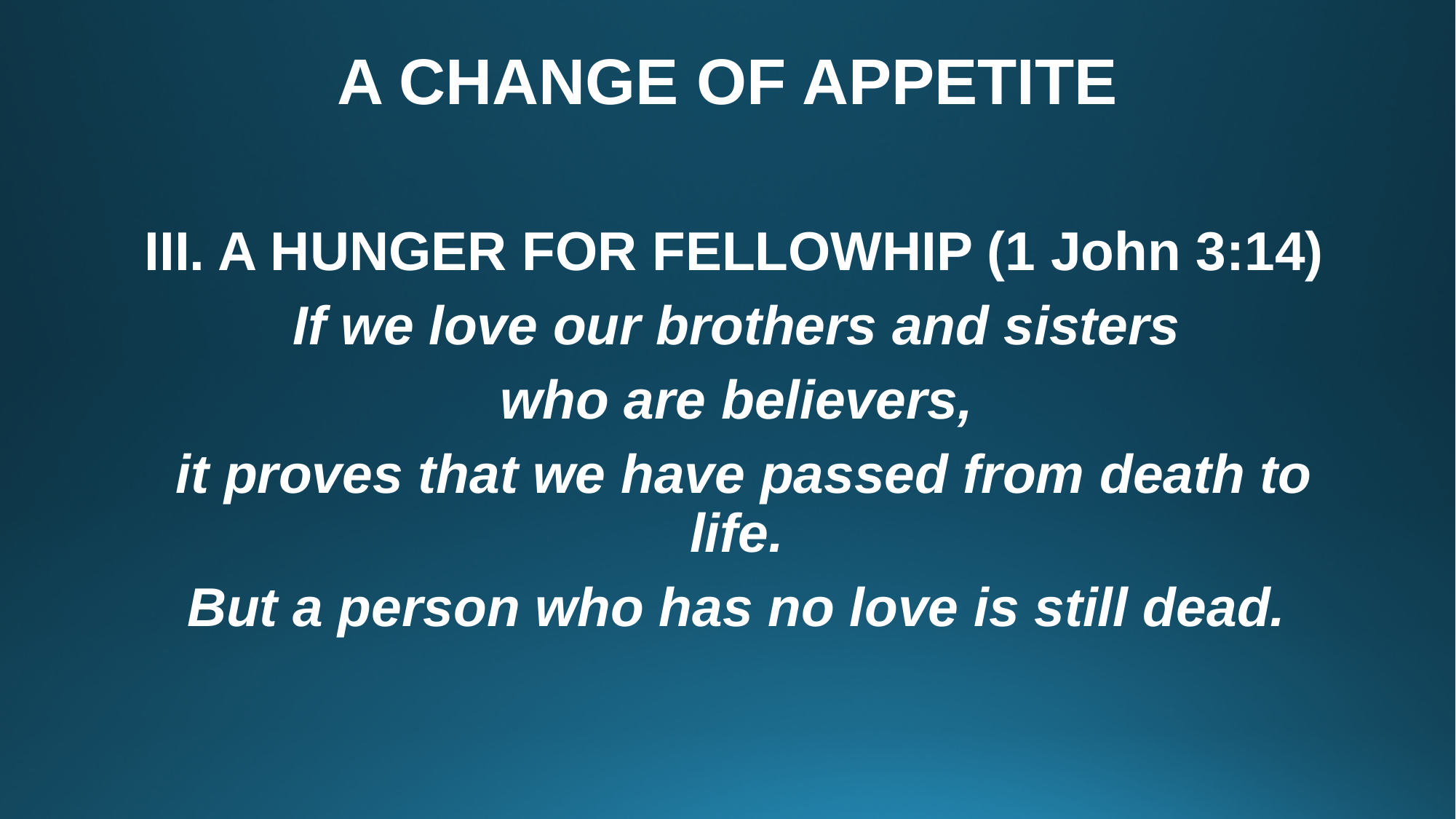

# A CHANGE OF APPETITE
III. A HUNGER FOR FELLOWHIP (1 John 3:14)
If we love our brothers and sisters
who are believers,
it proves that we have passed from death to life.
But a person who has no love is still dead.